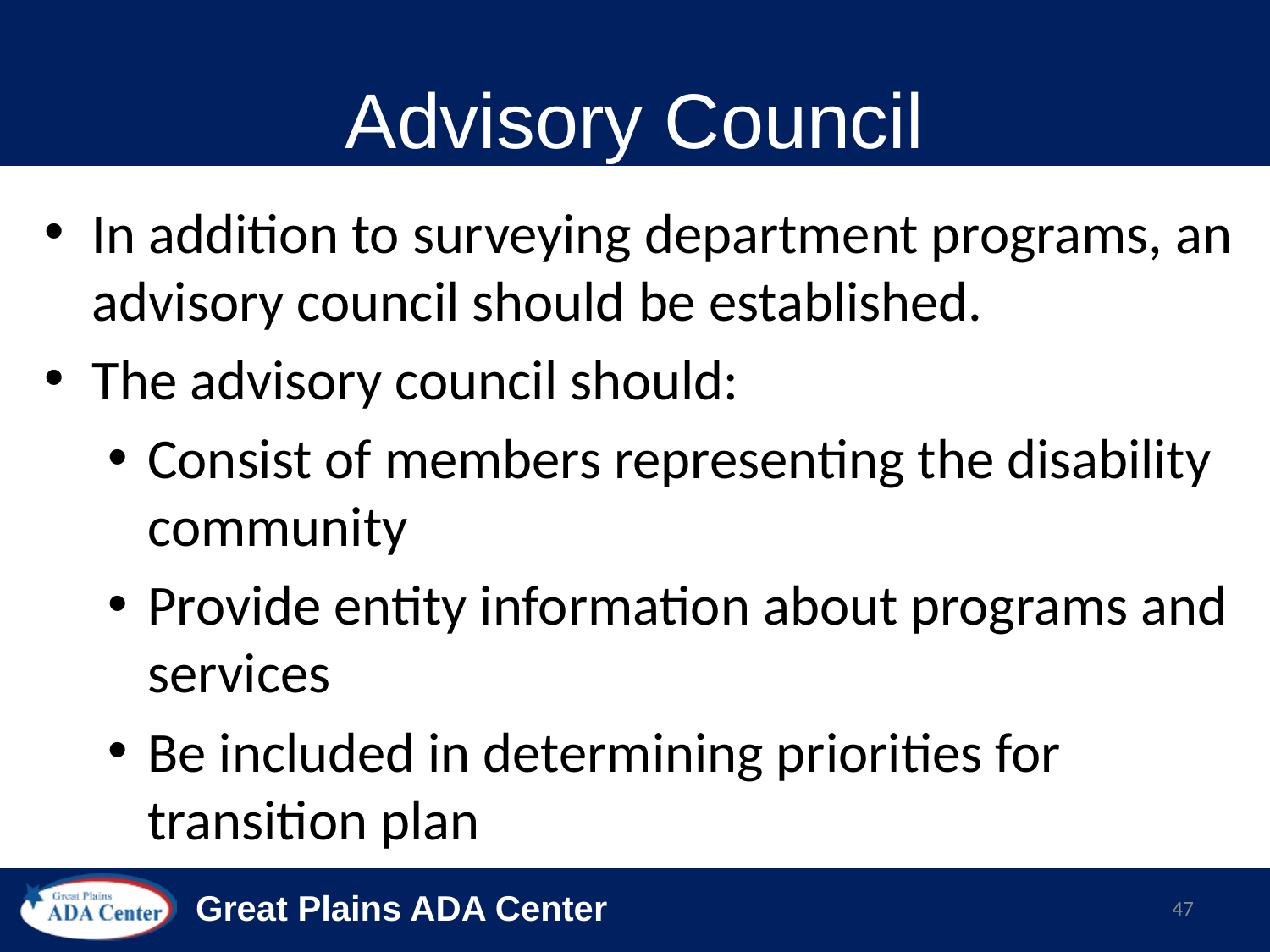

# Advisory Council
In addition to surveying department programs, an advisory council should be established.
The advisory council should:
Consist of members representing the disability community
Provide entity information about programs and services
Be included in determining priorities for transition plan
47